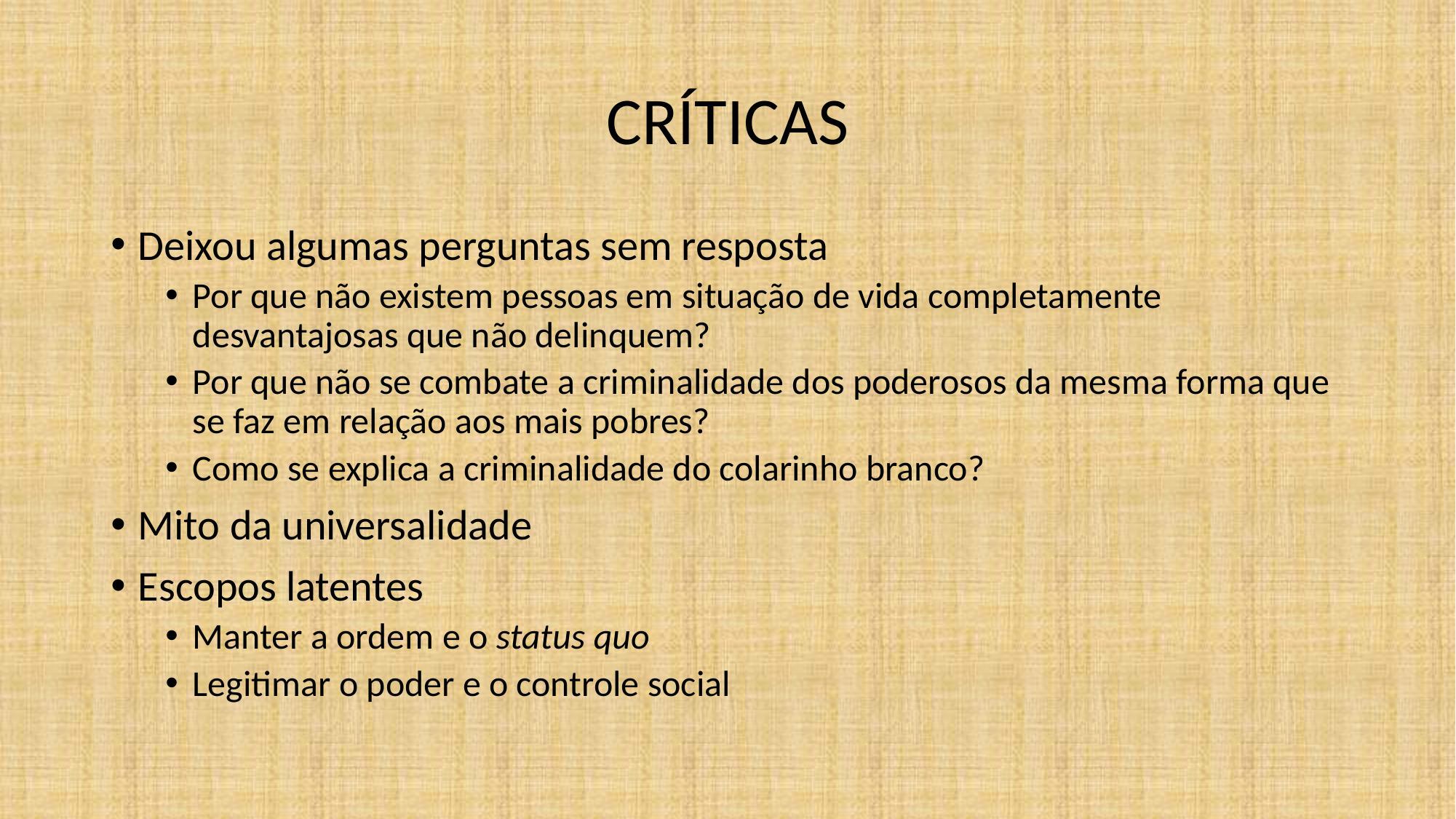

# CRÍTICAS
Deixou algumas perguntas sem resposta
Por que não existem pessoas em situação de vida completamente desvantajosas que não delinquem?
Por que não se combate a criminalidade dos poderosos da mesma forma que se faz em relação aos mais pobres?
Como se explica a criminalidade do colarinho branco?
Mito da universalidade
Escopos latentes
Manter a ordem e o status quo
Legitimar o poder e o controle social